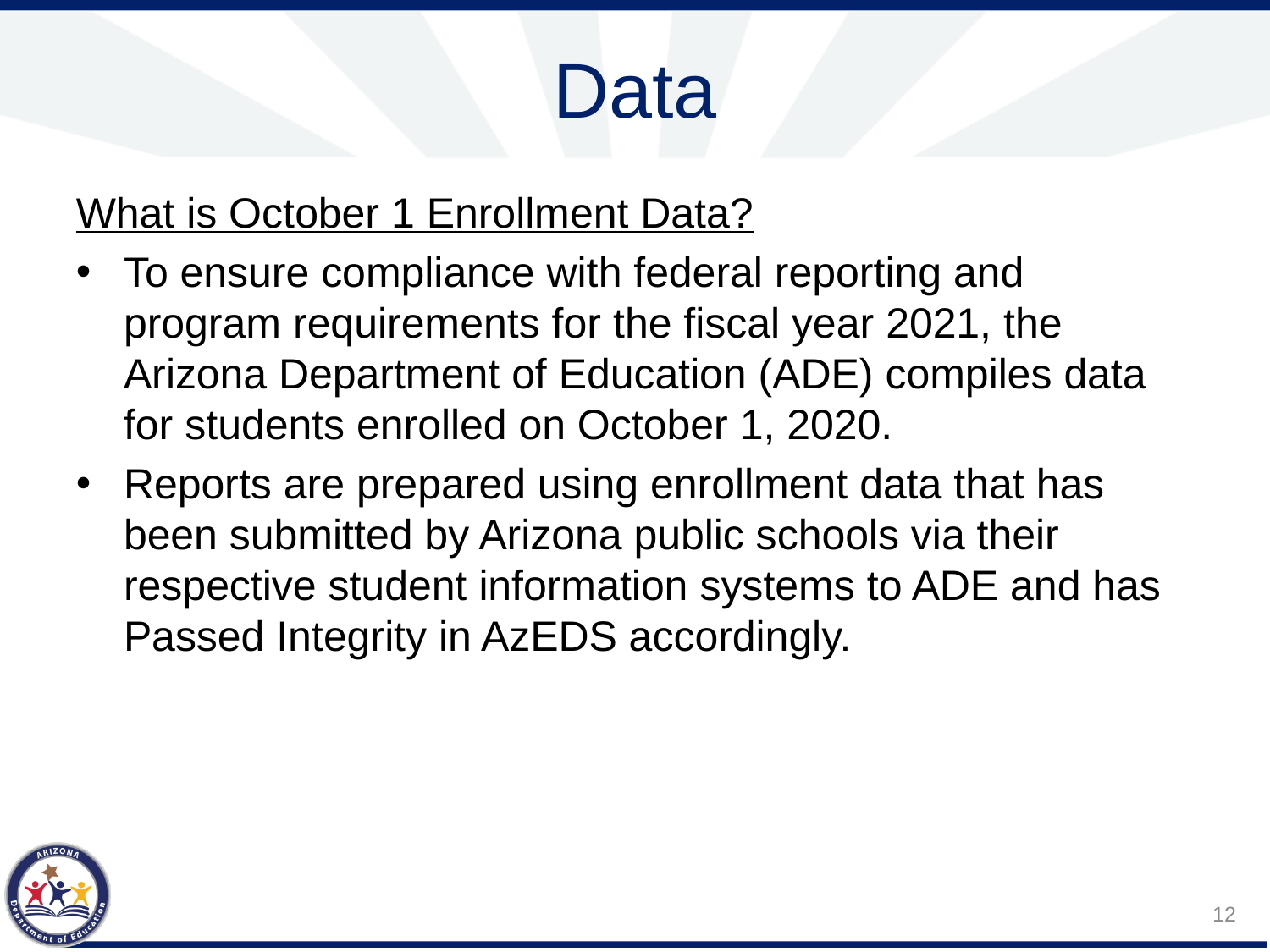

# Data
What is October 1 Enrollment Data?
To ensure compliance with federal reporting and program requirements for the fiscal year 2021, the Arizona Department of Education (ADE) compiles data for students enrolled on October 1, 2020.
Reports are prepared using enrollment data that has been submitted by Arizona public schools via their respective student information systems to ADE and has Passed Integrity in AzEDS accordingly.